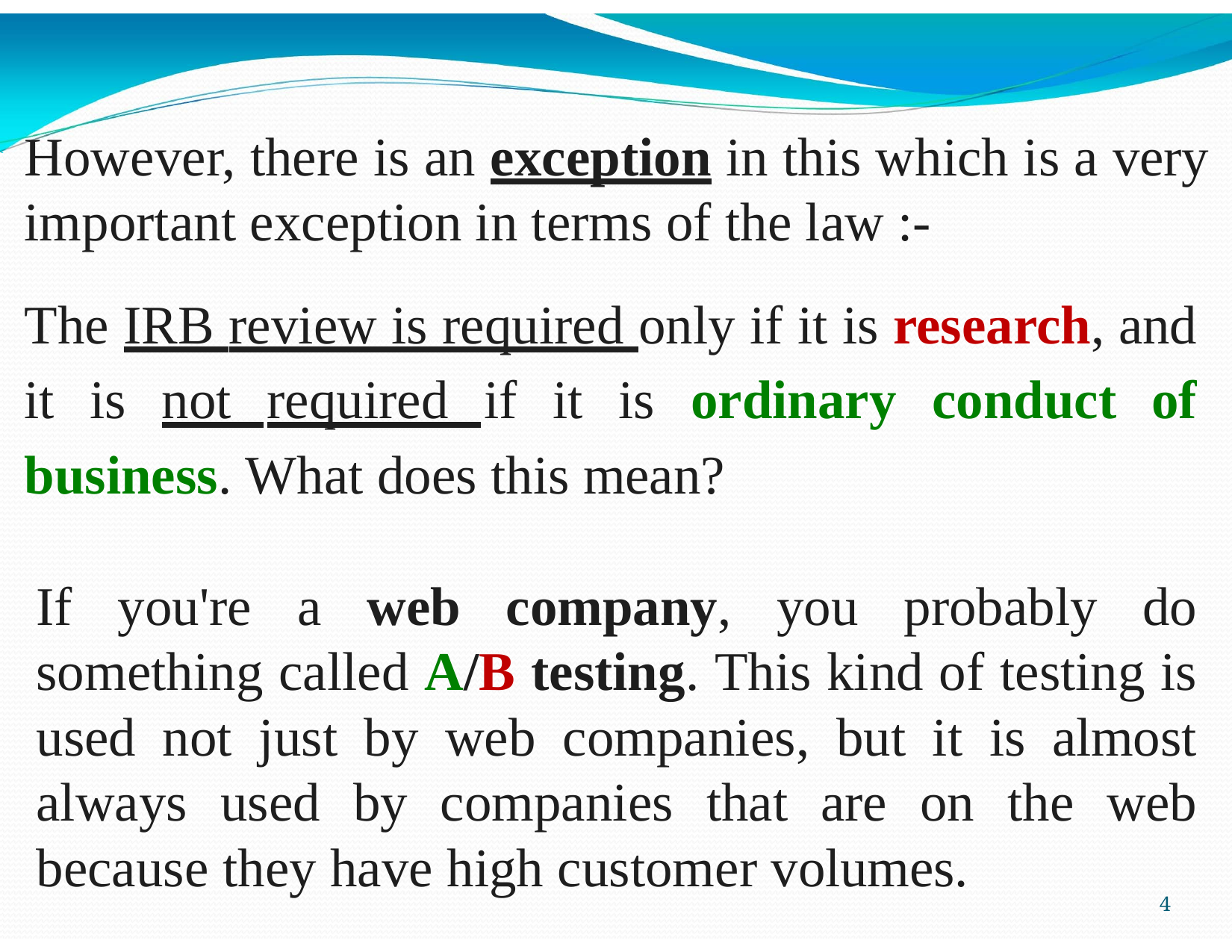

However, there is an exception in this which is a very important exception in terms of the law :-
The IRB review is required only if it is research, and it  is  not  required  if  it  is  ordinary  conduct  of business. What does this mean?

If  you're  a  web  company,  you  probably  do something called A/B testing. This kind of testing is used not just by web companies, but it is almost always  used  by  companies  that  are  on  the  web because they have high customer volumes.
4